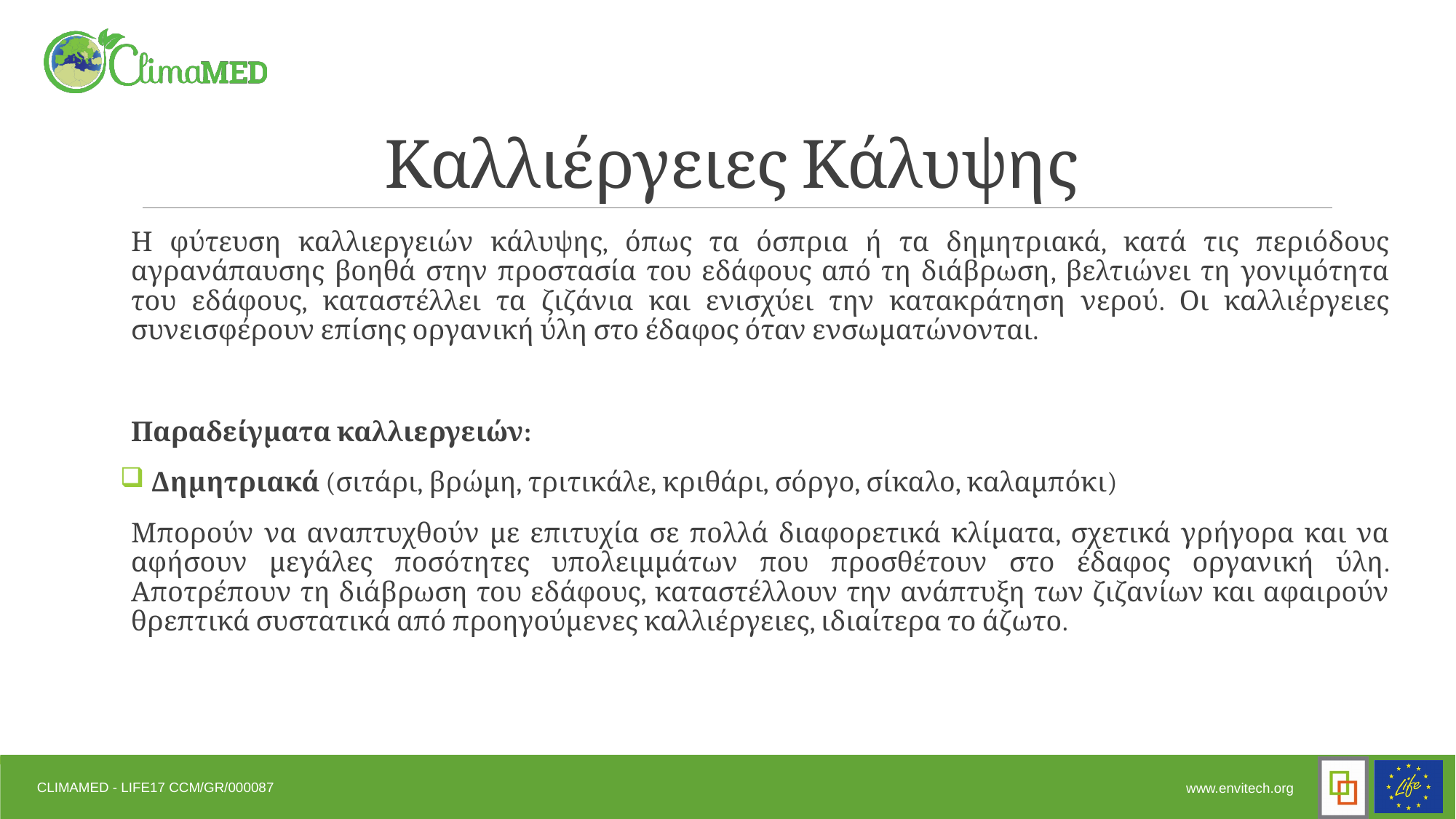

# Καλλιέργειες Κάλυψης
Η φύτευση καλλιεργειών κάλυψης, όπως τα όσπρια ή τα δημητριακά, κατά τις περιόδους αγρανάπαυσης βοηθά στην προστασία του εδάφους από τη διάβρωση, βελτιώνει τη γονιμότητα του εδάφους, καταστέλλει τα ζιζάνια και ενισχύει την κατακράτηση νερού. Οι καλλιέργειες συνεισφέρουν επίσης οργανική ύλη στο έδαφος όταν ενσωματώνονται.

Παραδείγματα καλλιεργειών:
 Δημητριακά (σιτάρι, βρώμη, τριτικάλε, κριθάρι, σόργο, σίκαλο, καλαμπόκι)
Μπορούν να αναπτυχθούν με επιτυχία σε πολλά διαφορετικά κλίματα, σχετικά γρήγορα και να αφήσουν μεγάλες ποσότητες υπολειμμάτων που προσθέτουν στο έδαφος οργανική ύλη. Αποτρέπουν τη διάβρωση του εδάφους, καταστέλλουν την ανάπτυξη των ζιζανίων και αφαιρούν θρεπτικά συστατικά από προηγούμενες καλλιέργειες, ιδιαίτερα το άζωτο.